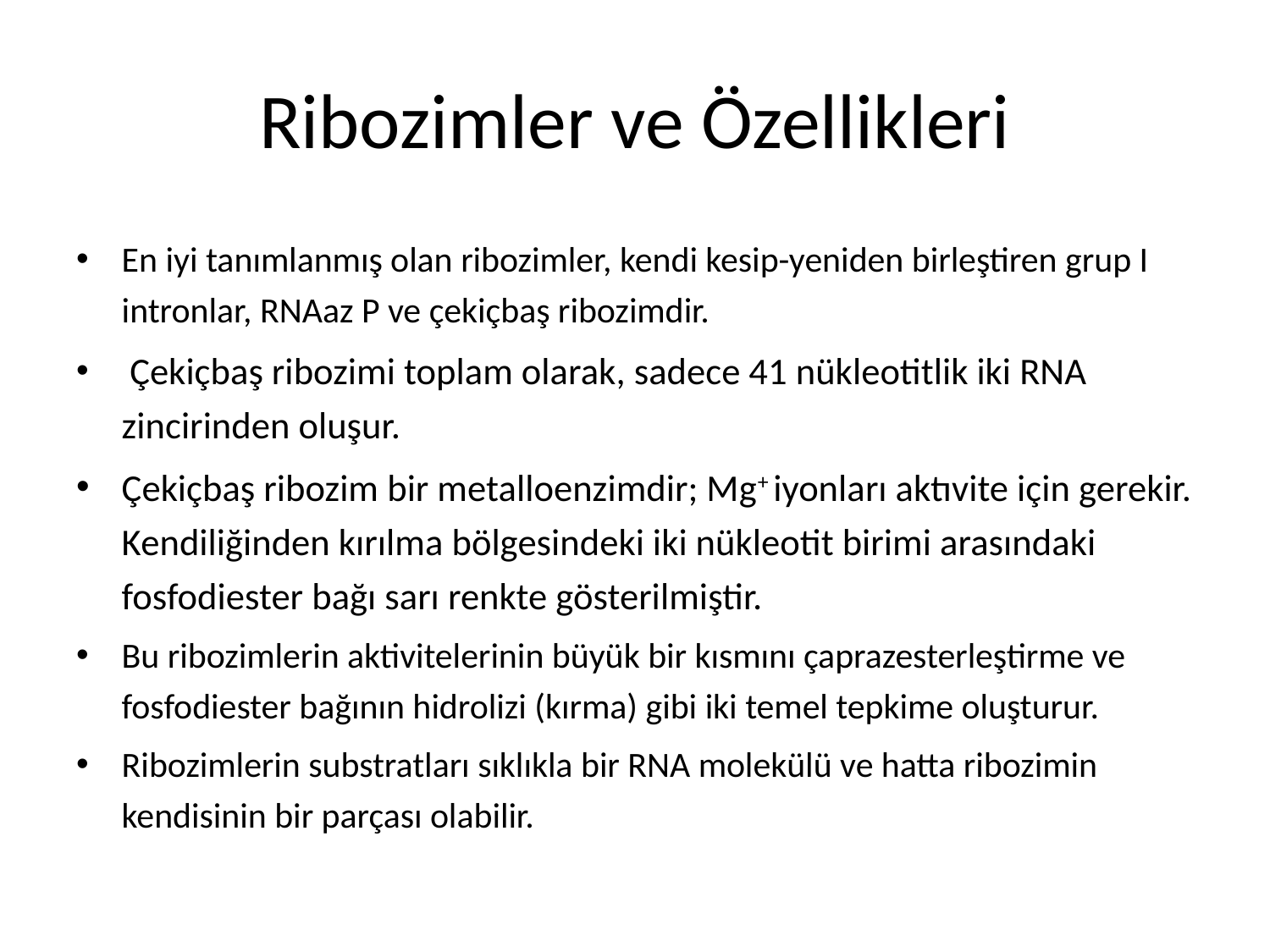

# Ribozimler ve Özellikleri
En iyi tanımlanmış olan ribozimler, kendi kesip-yeniden birleştiren grup I intronlar, RNAaz P ve çekiçbaş ribozimdir.
 Çekiçbaş ribozimi toplam olarak, sadece 41 nükleotitlik iki RNA zincirinden oluşur.
Çekiçbaş ribozim bir metalloenzimdir; Mg+ iyonları aktıvite için gerekir. Kendiliğinden kırılma bölgesindeki iki nükleotit birimi arasındaki fosfodiester bağı sarı renkte gösterilmiştir.
Bu ribozimlerin aktivitelerinin büyük bir kısmını çaprazesterleştirme ve fosfodiester bağının hidrolizi (kırma) gibi iki temel tepkime oluşturur.
Ribozimlerin substratları sıklıkla bir RNA molekülü ve hatta ribozimin kendisinin bir parçası olabilir.